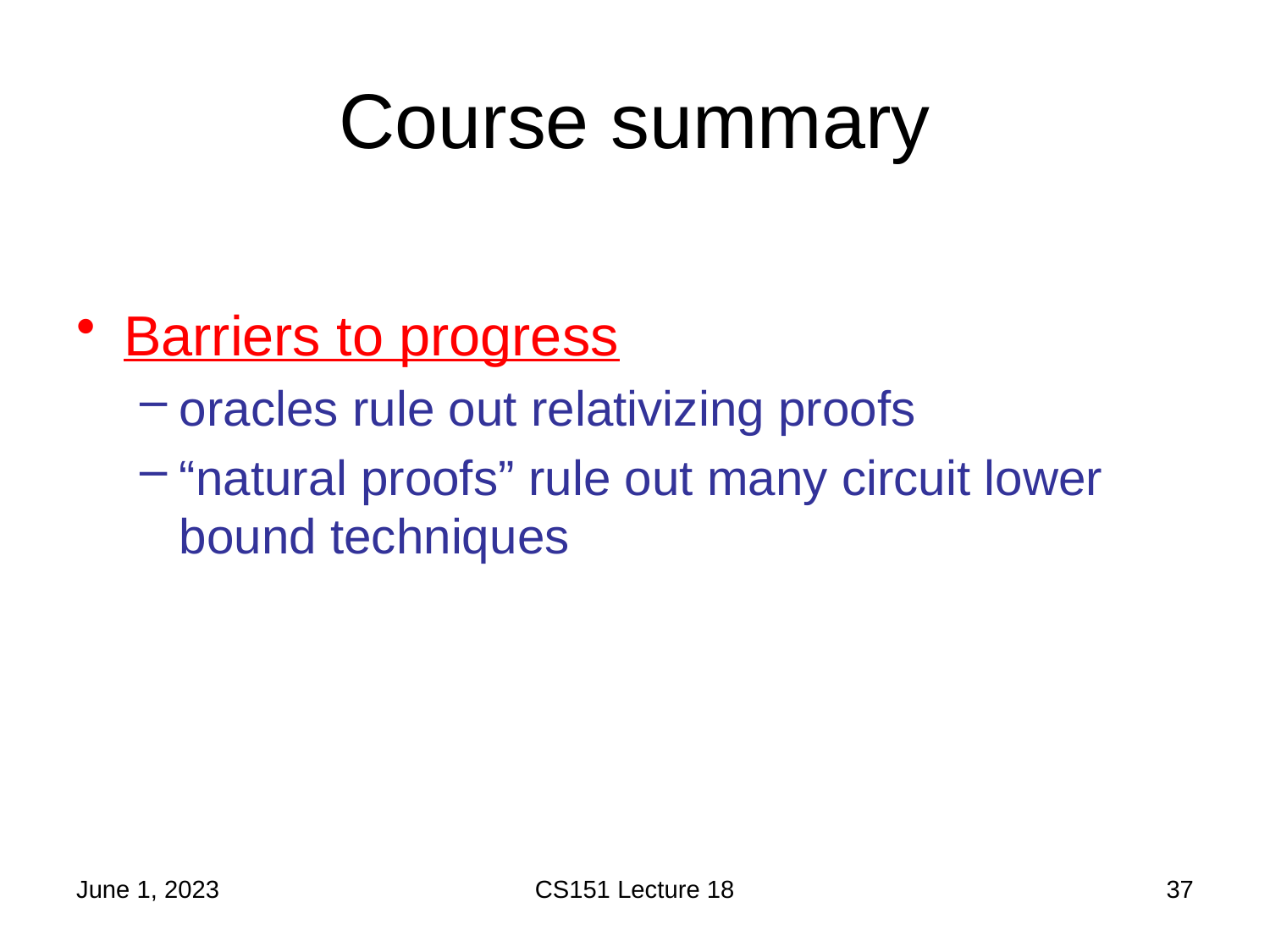

# Course summary

Barriers to progress
oracles rule out relativizing proofs
“natural proofs” rule out many circuit lower bound techniques
June 1, 2023
CS151 Lecture 18
37